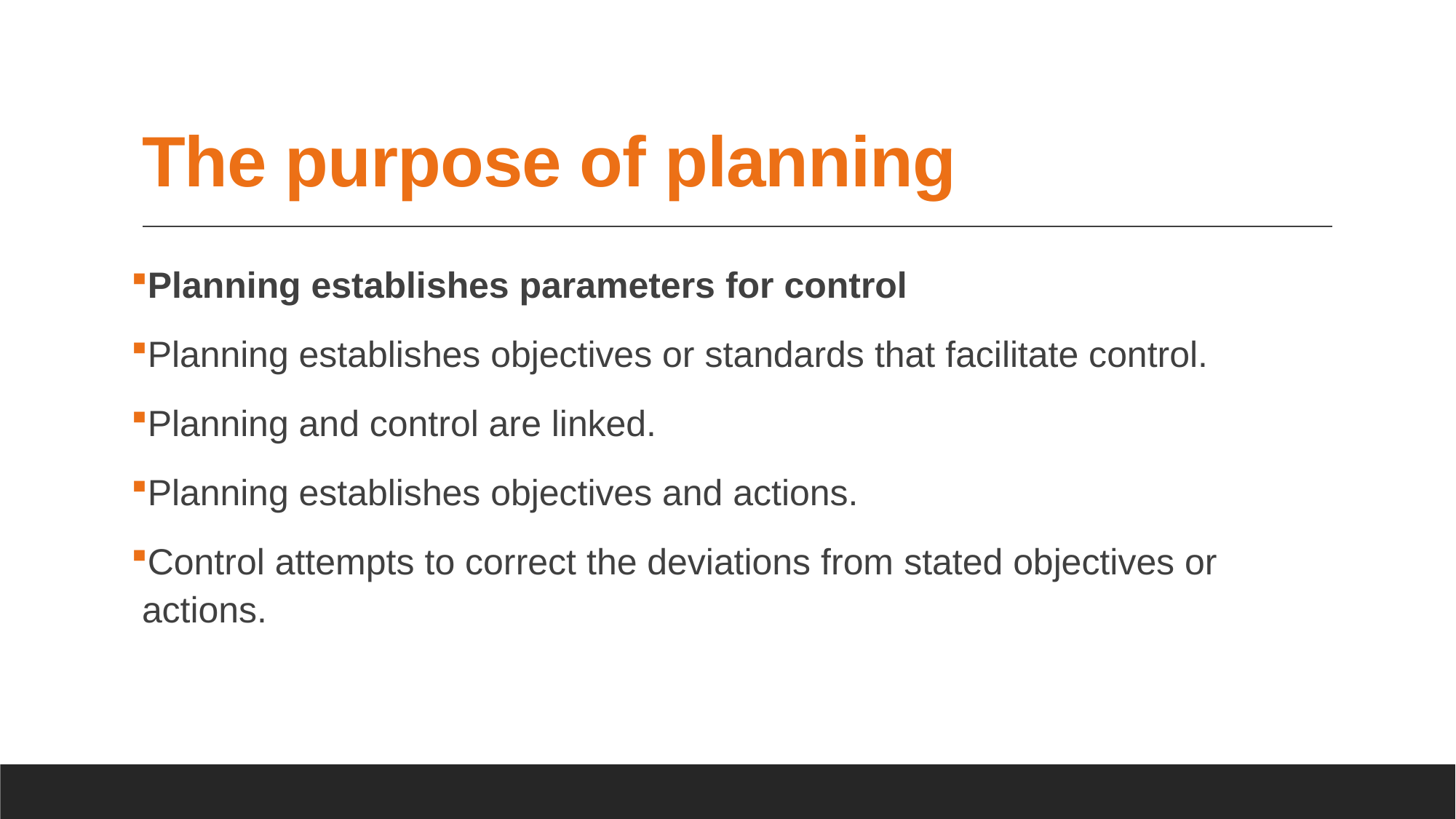

# The purpose of planning
Planning establishes parameters for control
Planning establishes objectives or standards that facilitate control.
Planning and control are linked.
Planning establishes objectives and actions.
Control attempts to correct the deviations from stated objectives or actions.